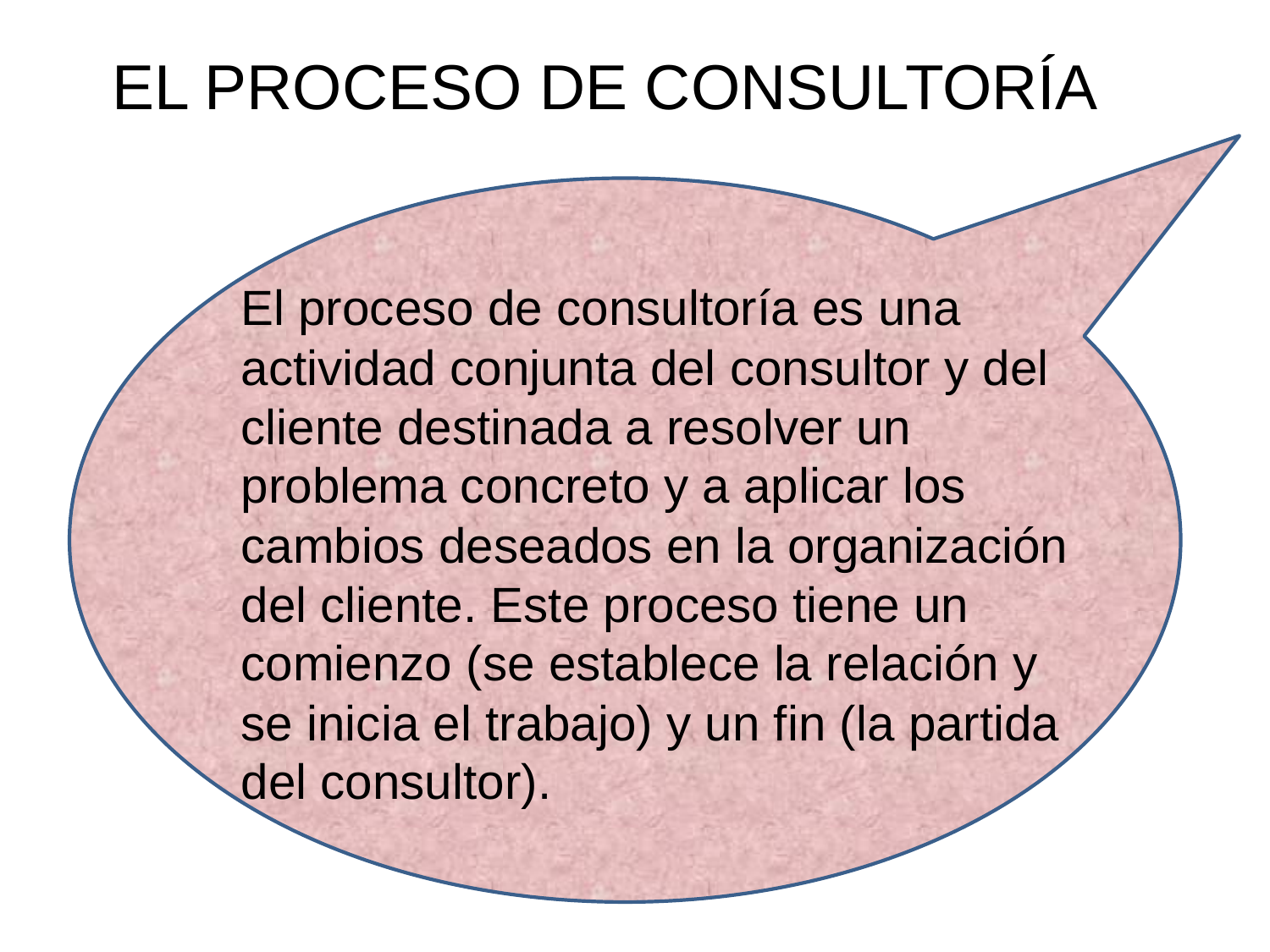

EL PROCESO DE CONSULTORÍA

El proceso de consultoría es una actividad conjunta del consultor y del cliente destinada a resolver un problema concreto y a aplicar los cambios deseados en la organización del cliente. Este proceso tiene un comienzo (se establece la relación y se inicia el trabajo) y un fin (la partida del consultor).